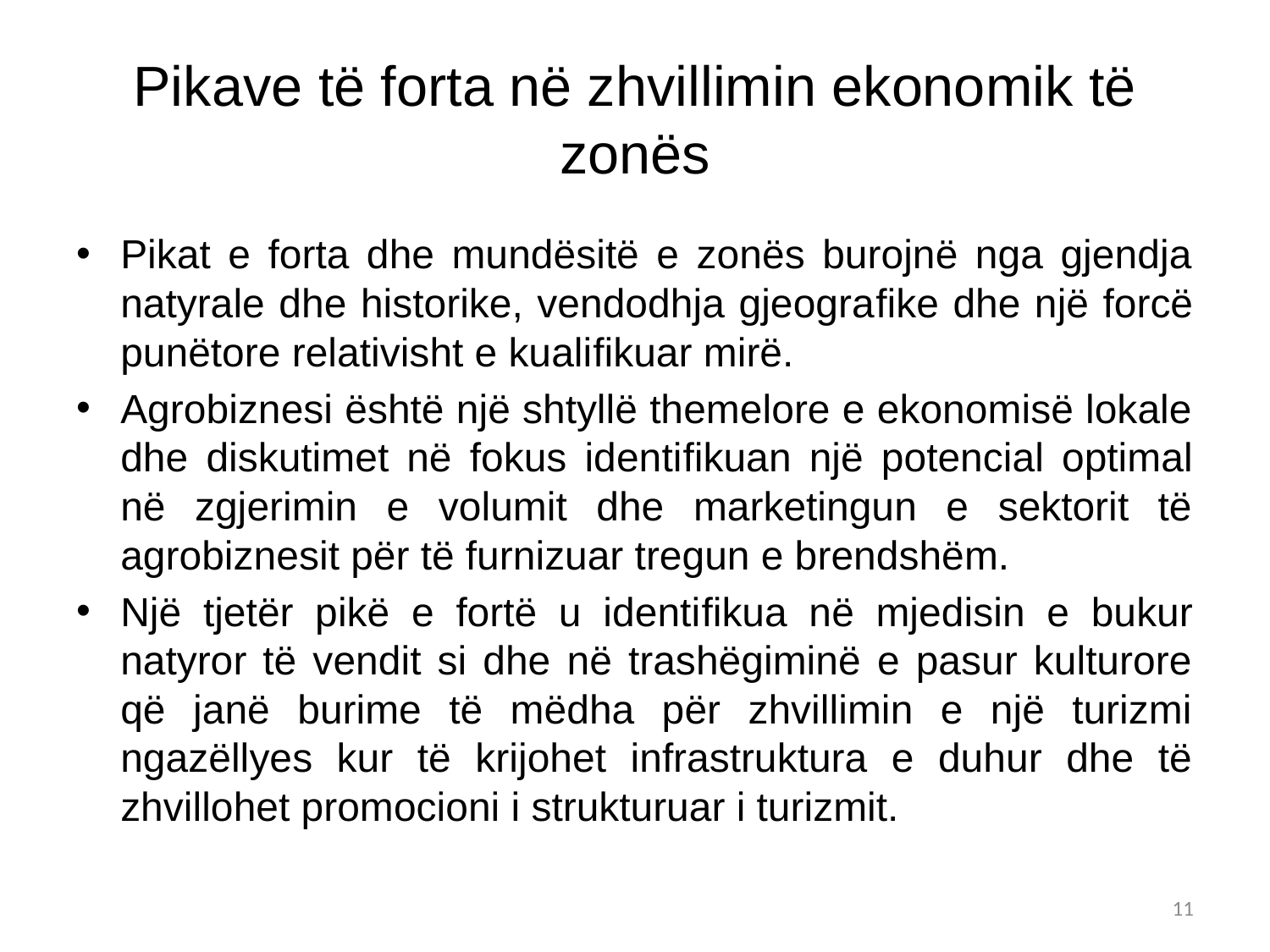

# Pikave të forta në zhvillimin ekonomik të zonës
Pikat e forta dhe mundësitë e zonës burojnë nga gjendja natyrale dhe historike, vendodhja gjeograﬁke dhe një forcë punëtore relativisht e kualiﬁkuar mirë.
Agrobiznesi është një shtyllë themelore e ekonomisë lokale dhe diskutimet në fokus identiﬁkuan një potencial optimal në zgjerimin e volumit dhe marketingun e sektorit të agrobiznesit për të furnizuar tregun e brendshëm.
Një tjetër pikë e fortë u identiﬁkua në mjedisin e bukur natyror të vendit si dhe në trashëgiminë e pasur kulturore që janë burime të mëdha për zhvillimin e një turizmi ngazëllyes kur të krijohet infrastruktura e duhur dhe të zhvillohet promocioni i strukturuar i turizmit.
11